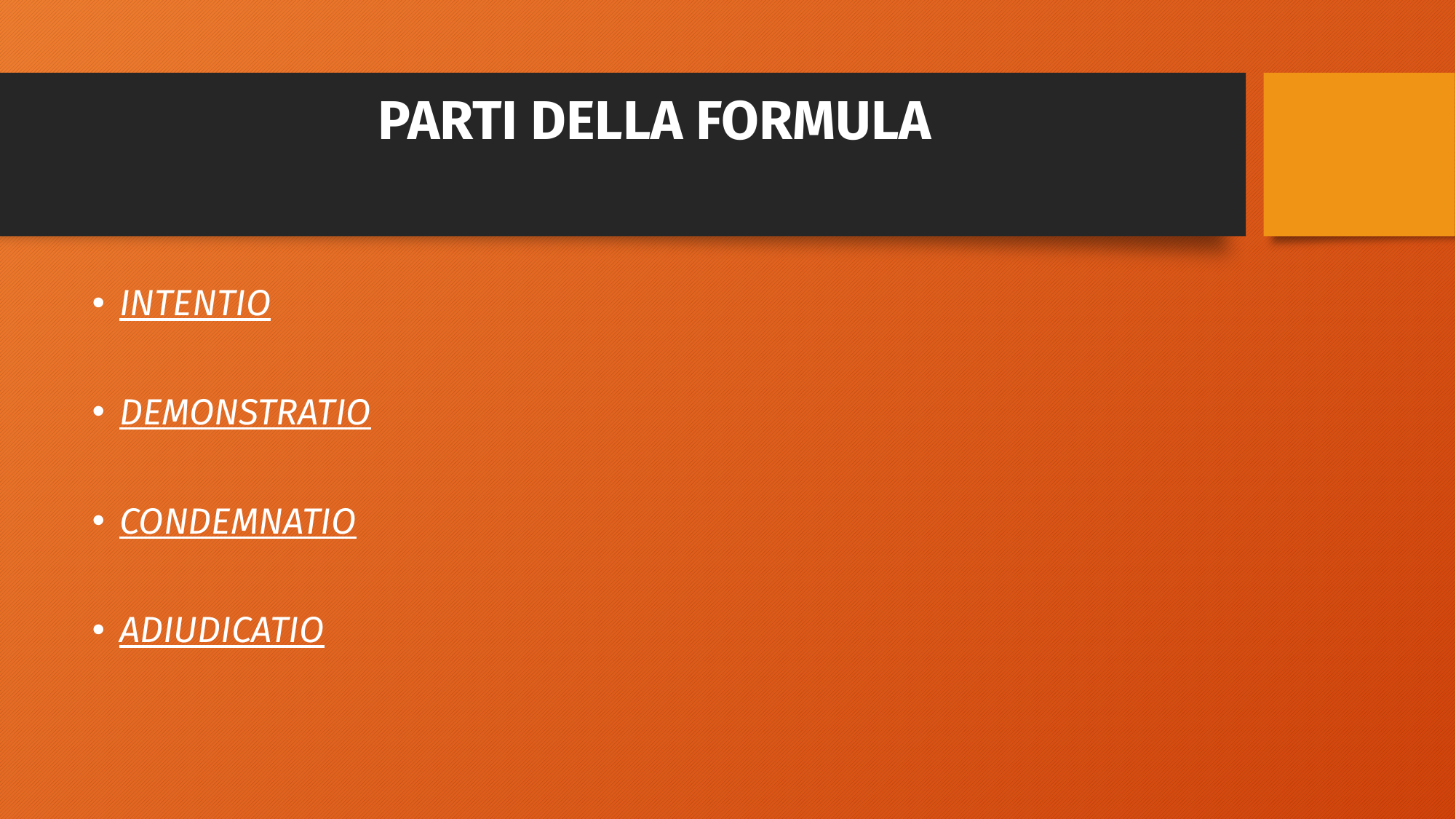

# PARTI DELLA FORMULA
INTENTIO

DEMONSTRATIO

CONDEMNATIO

ADIUDICATIO